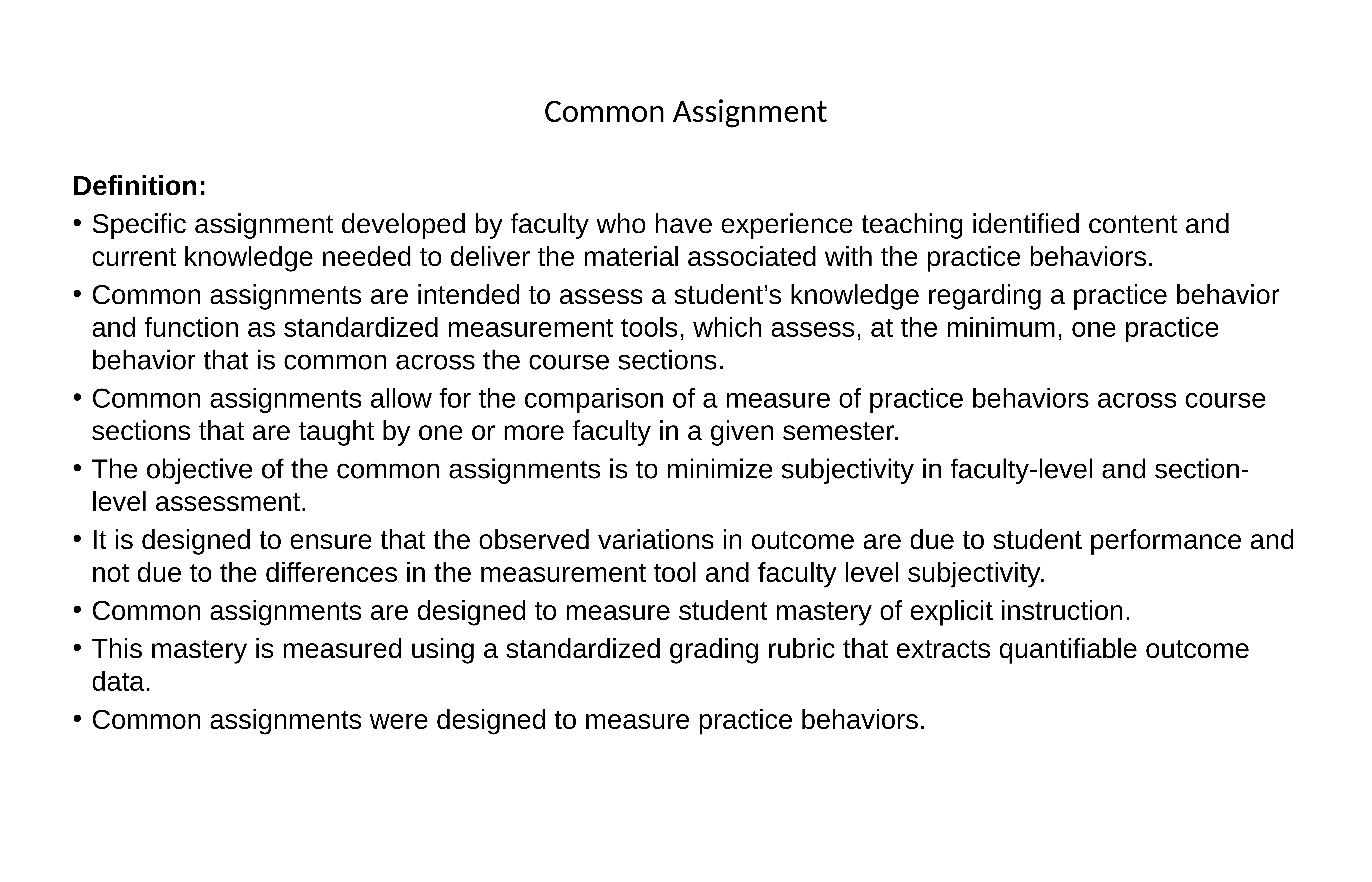

# Common Assignment
Definition:
Specific assignment developed by faculty who have experience teaching identified content and current knowledge needed to deliver the material associated with the practice behaviors.
Common assignments are intended to assess a student’s knowledge regarding a practice behavior and function as standardized measurement tools, which assess, at the minimum, one practice behavior that is common across the course sections.
Common assignments allow for the comparison of a measure of practice behaviors across course sections that are taught by one or more faculty in a given semester.
The objective of the common assignments is to minimize subjectivity in faculty-level and section-level assessment.
It is designed to ensure that the observed variations in outcome are due to student performance and not due to the differences in the measurement tool and faculty level subjectivity.
Common assignments are designed to measure student mastery of explicit instruction.
This mastery is measured using a standardized grading rubric that extracts quantifiable outcome data.
Common assignments were designed to measure practice behaviors.